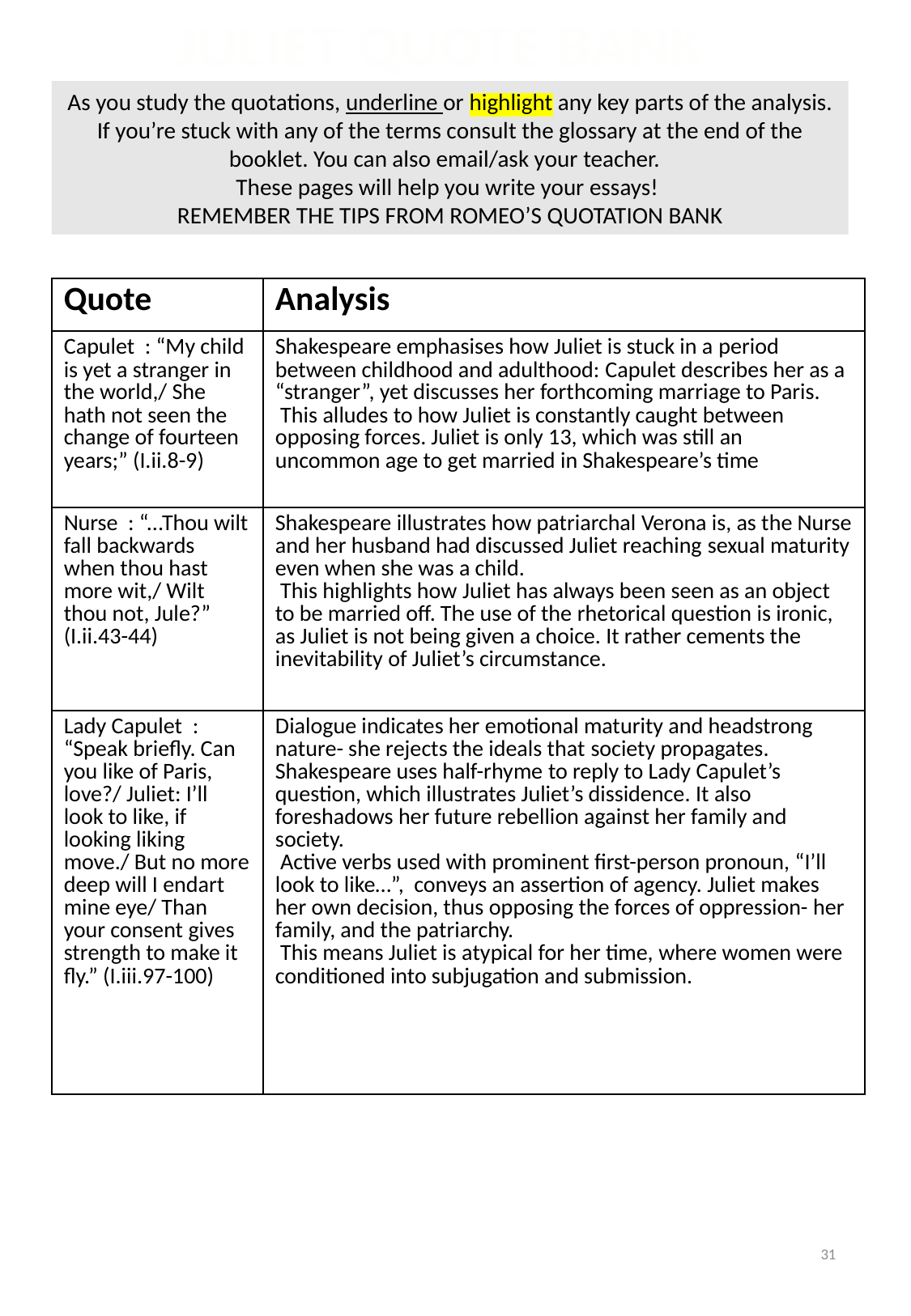

JULIET QUOTE BANK
As you study the quotations, underline or highlight any key parts of the analysis. If you’re stuck with any of the terms consult the glossary at the end of the booklet. You can also email/ask your teacher.
These pages will help you write your essays!
REMEMBER THE TIPS FROM ROMEO’S QUOTATION BANK
| Quote | Analysis |
| --- | --- |
| Capulet ​ : “My child is yet a stranger in the world,/ She hath not seen the change of fourteen years;” (I.ii.8-9) | Shakespeare emphasises how Juliet is stuck in a ​period between childhood and adulthood: ​Capulet describes her as a ​“stranger”, yet discusses her forthcoming marriage to Paris. This ​alludes​ to how Juliet is constantly caught between opposing forces. Juliet is only 13, which was still an ​uncommon age​ ​to get married​ ​in Shakespeare’s time |
| Nurse ​ : “...Thou wilt fall backwards when thou hast more wit,/ Wilt thou not, Jule?” (I.ii.43-44) | Shakespeare ​illustrates​ how ​patriarchal ​Verona is, as the Nurse and her husband had discussed Juliet reaching ​sexual maturity​ even when she was a child. This highlights how ​Juliet has always been seen as an object to be married off. The use of the ​rhetorical question​ is ​ironic,​ as Juliet is not being given a choice. It rather cements the​ inevitability ​of Juliet’s circumstance. |
| Lady Capulet ​ : “Speak briefly. Can you like of Paris, love?/ Juliet: I’ll look to like, if looking liking move./ But no more deep will I endart mine eye/ Than your consent gives strength to make it fly.” (I.iii.97-100) | Dialogue indicates her ​emotional maturity and headstrong nature- she rejects the ideals that​ ​society propagates​. ​Shakespeare uses half-rhyme​ to reply to Lady Capulet’s question, which​ ​illustrates Juliet’s dissidence.​ It also ​foreshadows​ ​her future rebellion against her family and society. Active verbs​ ​used with ​prominent first-person pronoun, ​“I’ll look to like…”, ​ conveys an ​assertion of agency.​ ​Juliet makes her own decision, thus ​opposing the forces of oppression-​ her family, and the patriarchy. This means Juliet is ​atypical for her time,​ ​where women were conditioned into subjugation and submission. |
31